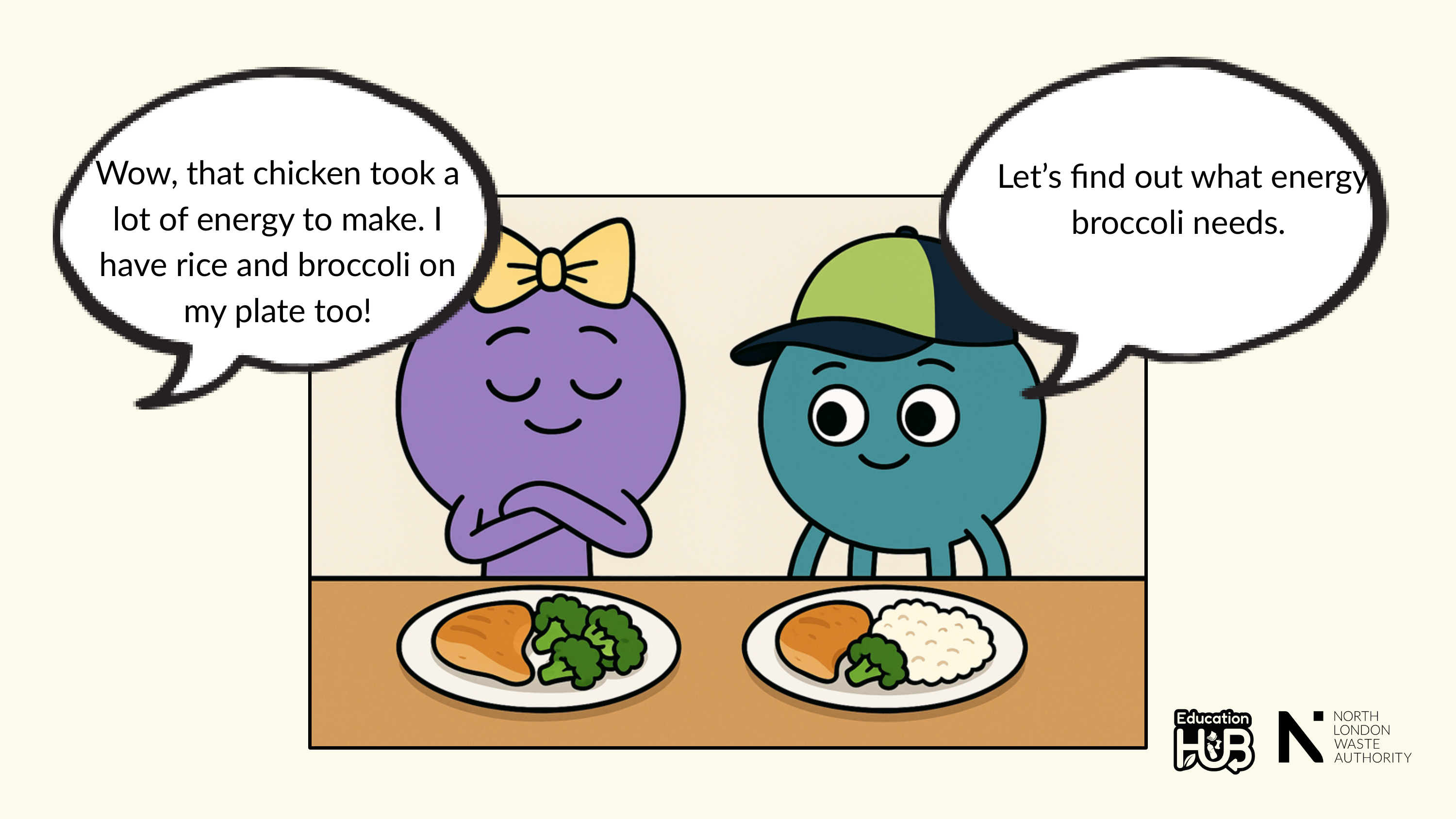

Wow, that chicken took a lot of energy to make. I have rice and broccoli on my plate too!
Let’s find out what energy broccoli needs.